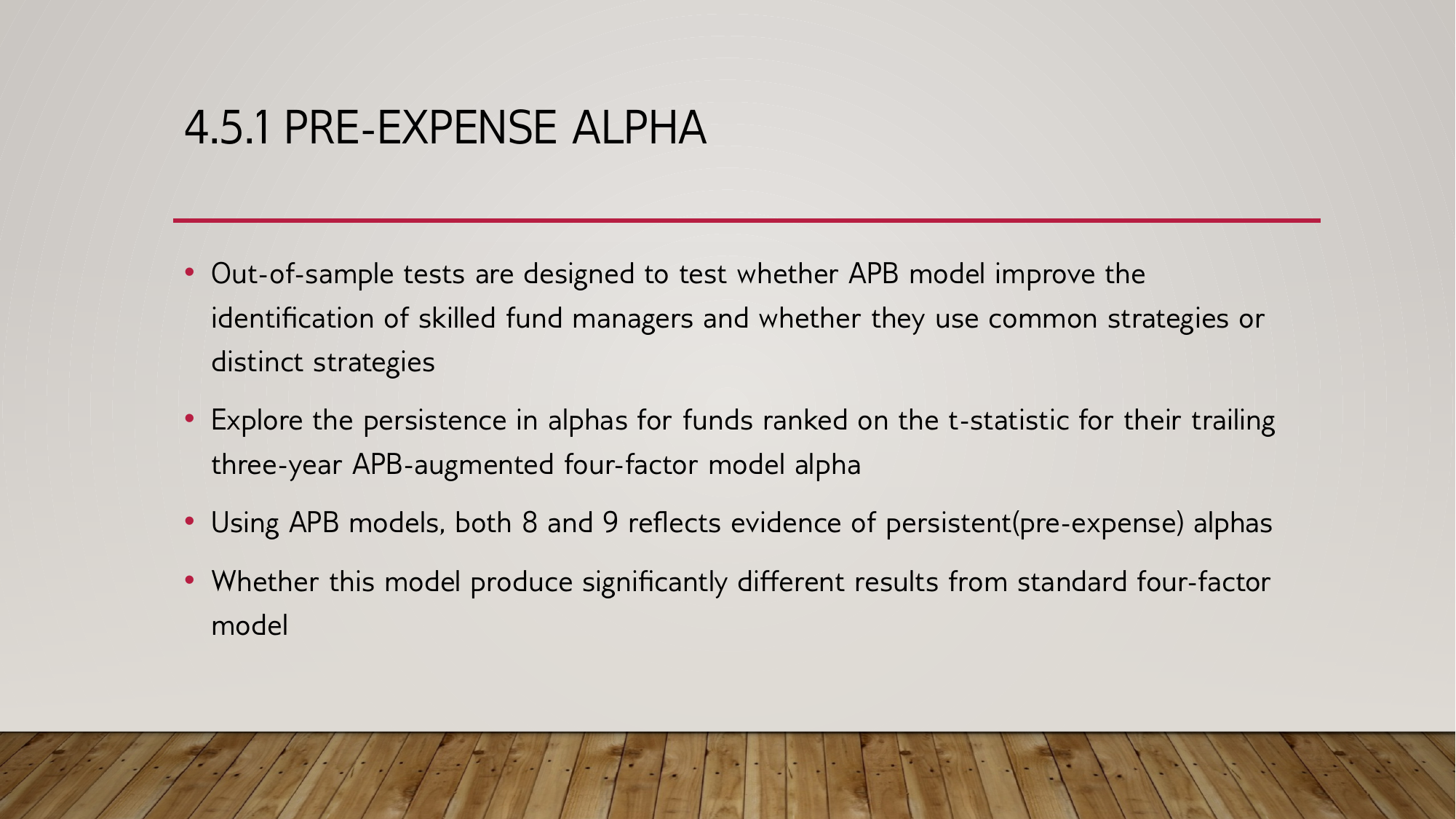

# 4.5.1 Pre-expense alpha
Out-of-sample tests are designed to test whether APB model improve the identification of skilled fund managers and whether they use common strategies or distinct strategies
Explore the persistence in alphas for funds ranked on the t-statistic for their trailing three-year APB-augmented four-factor model alpha
Using APB models, both 8 and 9 reflects evidence of persistent(pre-expense) alphas
Whether this model produce significantly different results from standard four-factor model